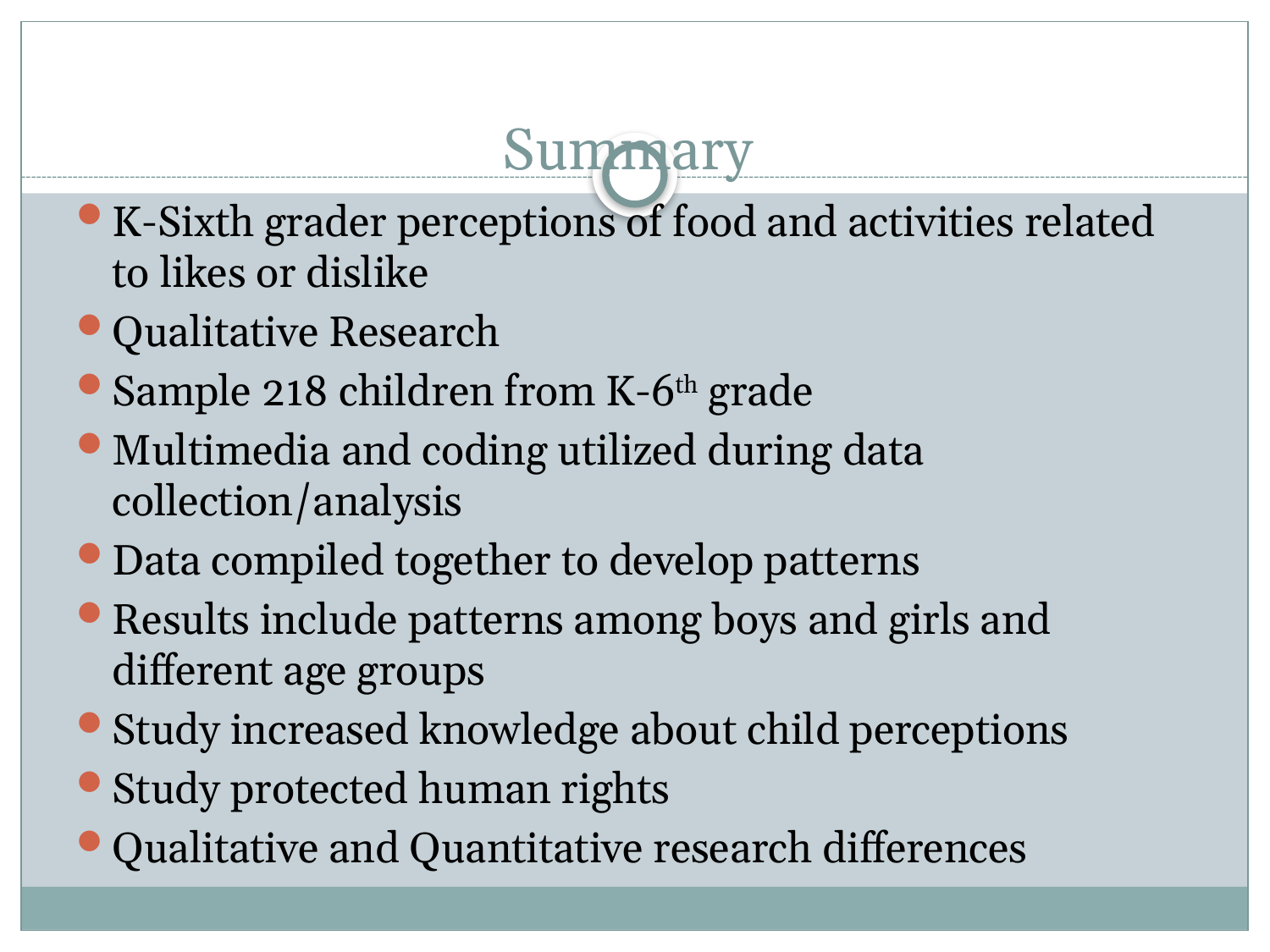

# Summary
K-Sixth grader perceptions of food and activities related to likes or dislike
Qualitative Research
Sample 218 children from K-6th grade
Multimedia and coding utilized during data collection/analysis
Data compiled together to develop patterns
Results include patterns among boys and girls and different age groups
Study increased knowledge about child perceptions
Study protected human rights
Qualitative and Quantitative research differences